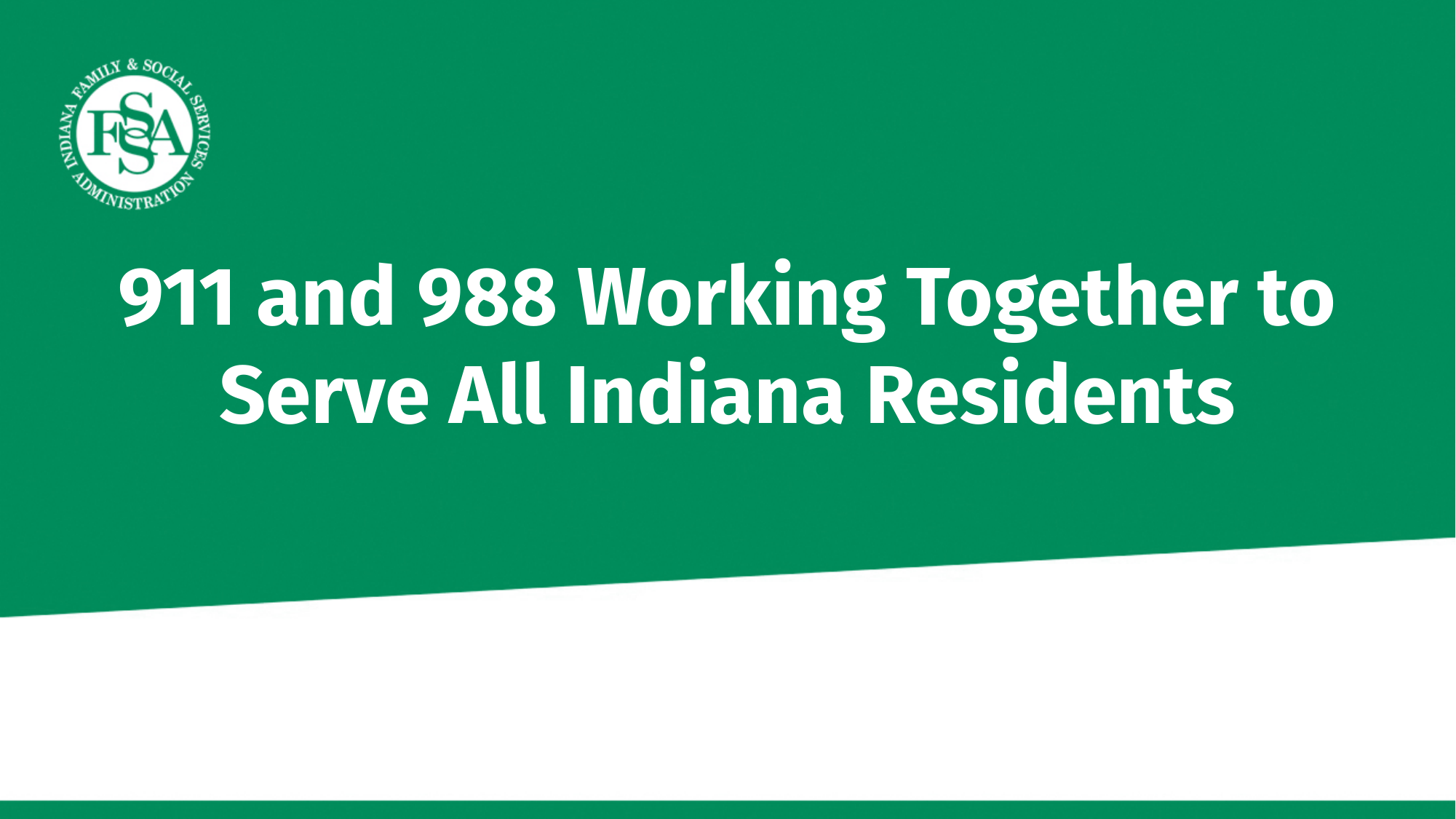

# 911 and 988 Working Together to Serve All Indiana Residents